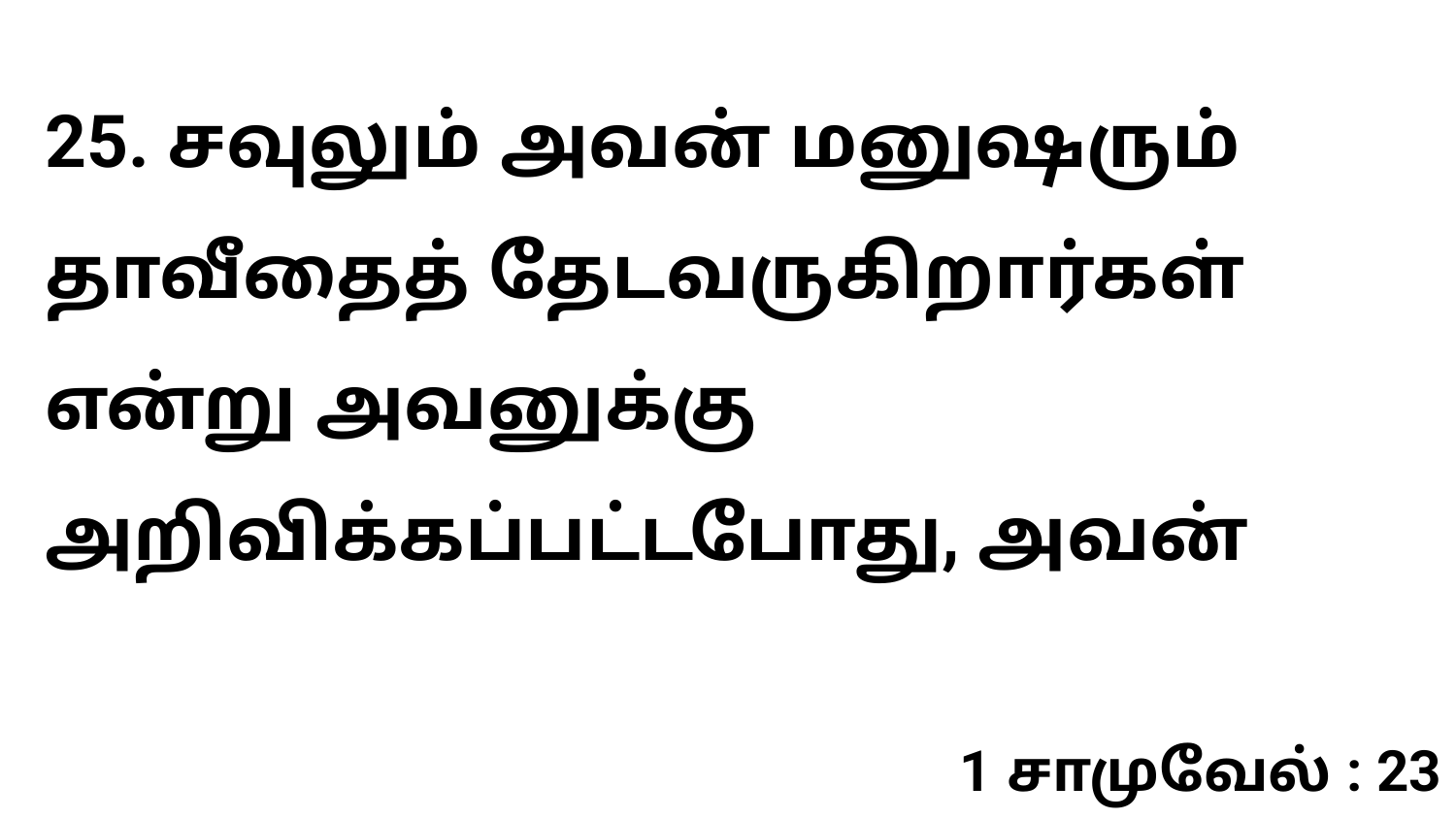

25. சவுலும் அவன் மனுஷரும் தாவீதைத் தேடவருகிறார்கள் என்று அவனுக்கு அறிவிக்கப்பட்டபோது, அவன்
1 சாமுவேல் : 23